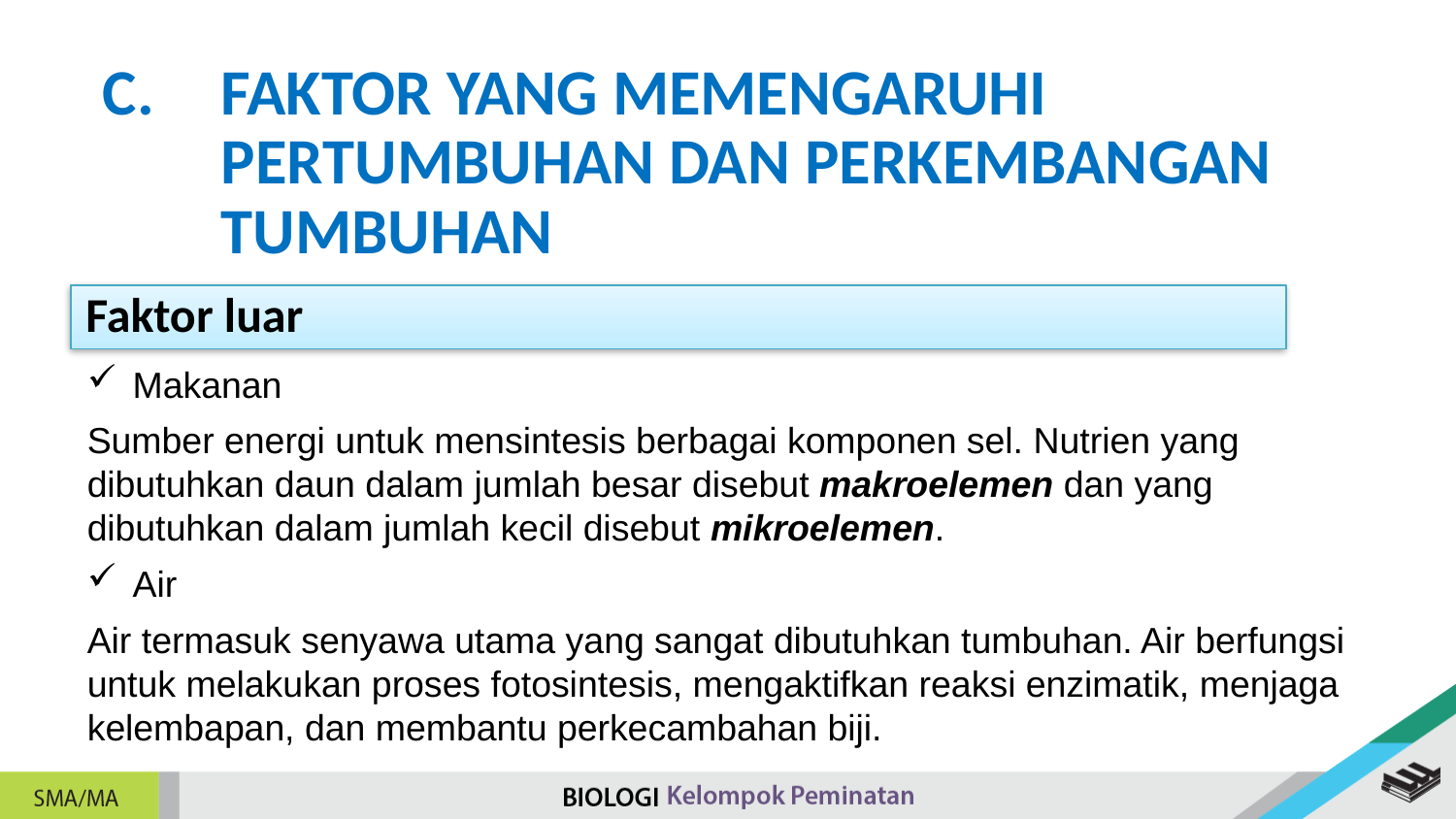

FAKTOR YANG MEMENGARUHI PERTUMBUHAN DAN PERKEMBANGAN TUMBUHAN
Faktor luar
Makanan
Sumber energi untuk mensintesis berbagai komponen sel. Nutrien yang dibutuhkan daun dalam jumlah besar disebut makroelemen dan yang dibutuhkan dalam jumlah kecil disebut mikroelemen.
Air
Air termasuk senyawa utama yang sangat dibutuhkan tumbuhan. Air berfungsi untuk melakukan proses fotosintesis, mengaktifkan reaksi enzimatik, menjaga kelembapan, dan membantu perkecambahan biji.